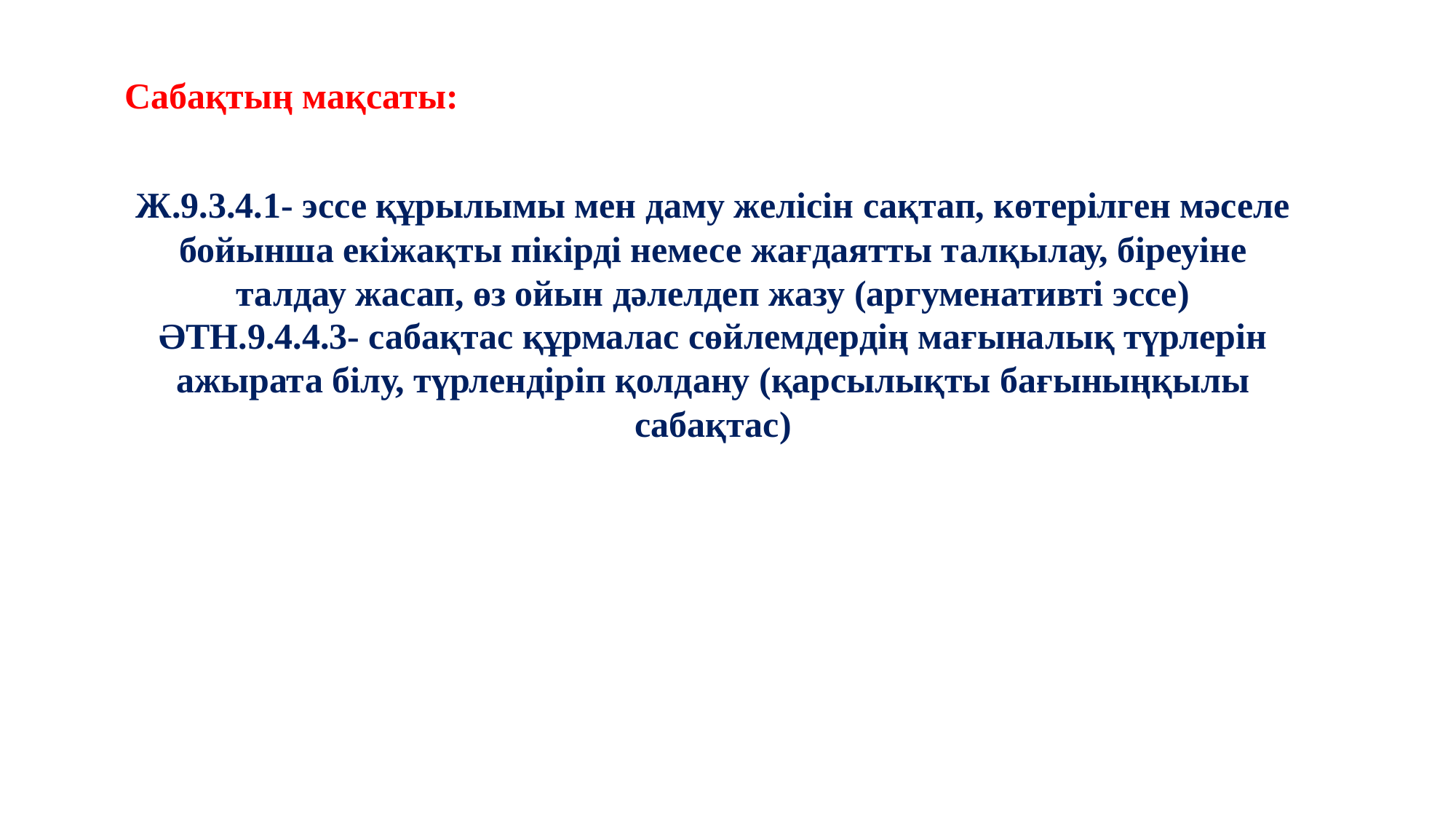

Сабақтың мақсаты:

Ж.9.3.4.1- эссе құрылымы мен даму желісін сақтап, көтерілген мәселе бойынша екіжақты пікірді немесе жағдаятты талқылау, біреуіне талдау жасап, өз ойын дәлелдеп жазу (аргуменативті эссе)
ӘТН.9.4.4.3- сабақтас құрмалас сөйлемдердің мағыналық түрлерін ажырата білу, түрлендіріп қолдану (қарсылықты бағыныңқылы сабақтас)